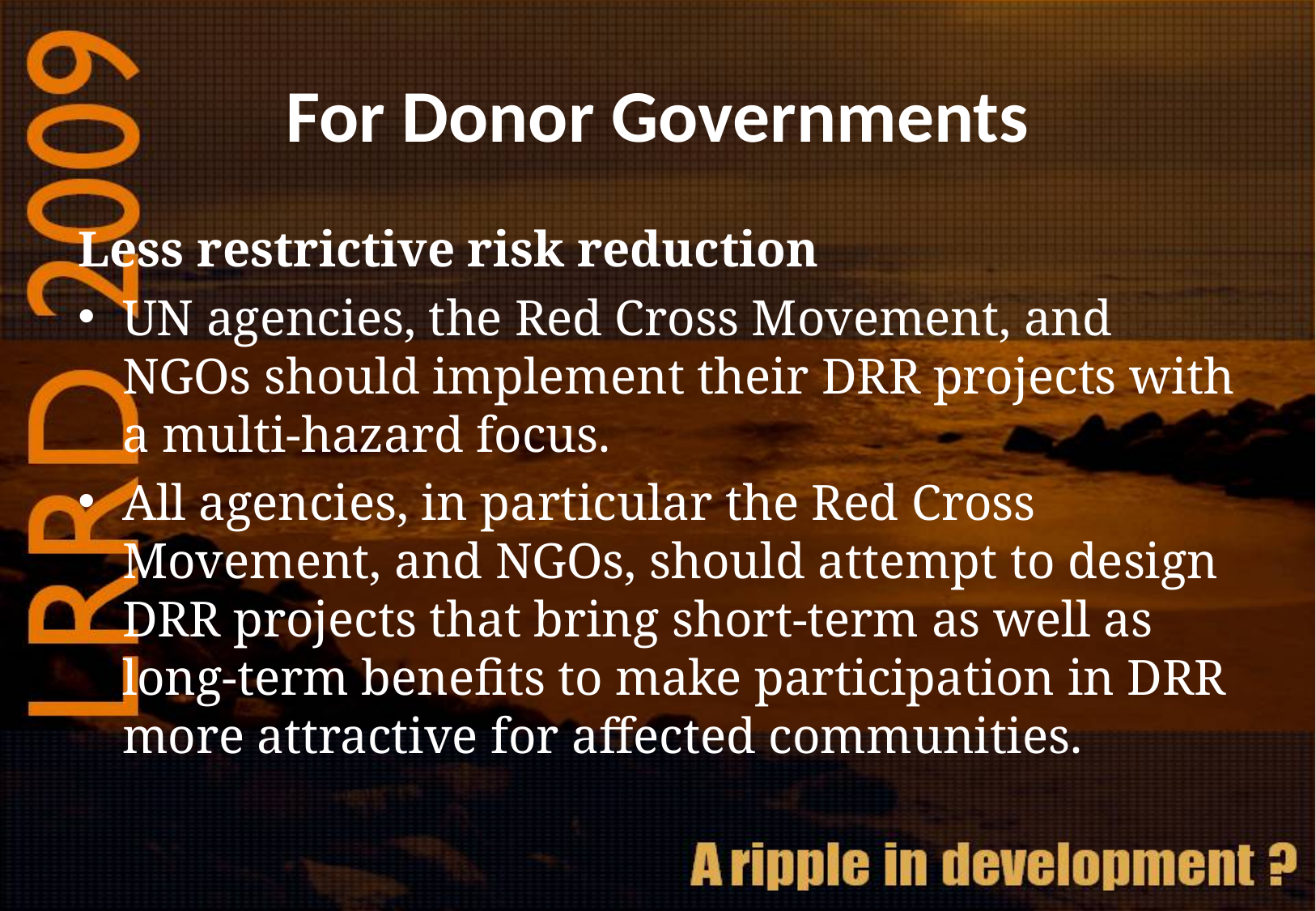

# For Donor Governments
Less restrictive risk reduction
UN agencies, the Red Cross Movement, and NGOs should implement their DRR projects with a multi-hazard focus.
All agencies, in particular the Red Cross Movement, and NGOs, should attempt to design DRR projects that bring short-term as well as long-term benefits to make participation in DRR more attractive for affected communities.